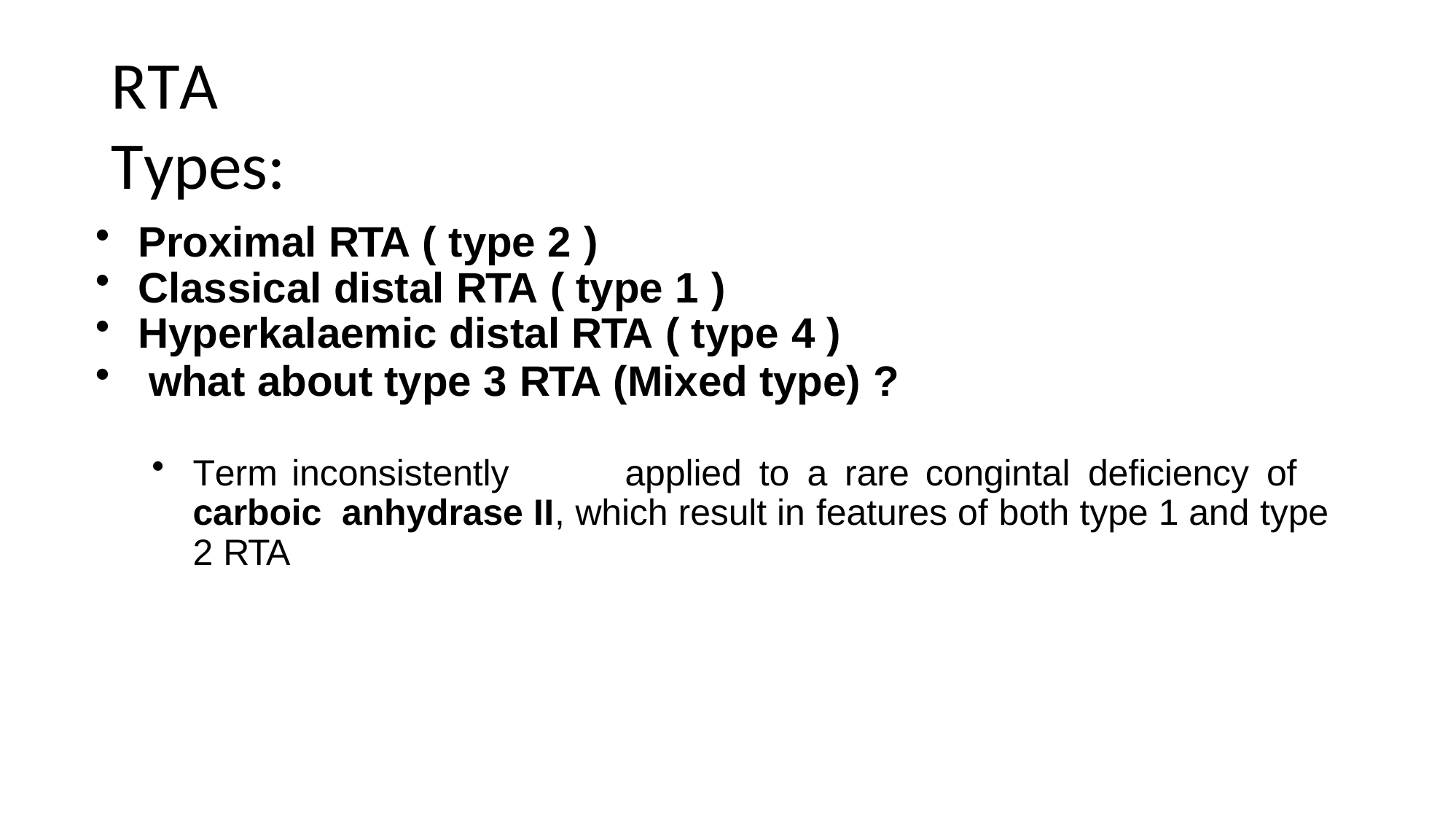

# RTA Types:
Proximal RTA ( type 2 )
Classical distal RTA ( type 1 )
Hyperkalaemic distal RTA ( type 4 )
what about type 3 RTA (Mixed type) ?

Term	inconsistently	applied	to	a	rare	congintal	deficiency	of	carboic  anhydrase II, which result in features of both type 1 and type 2 RTA